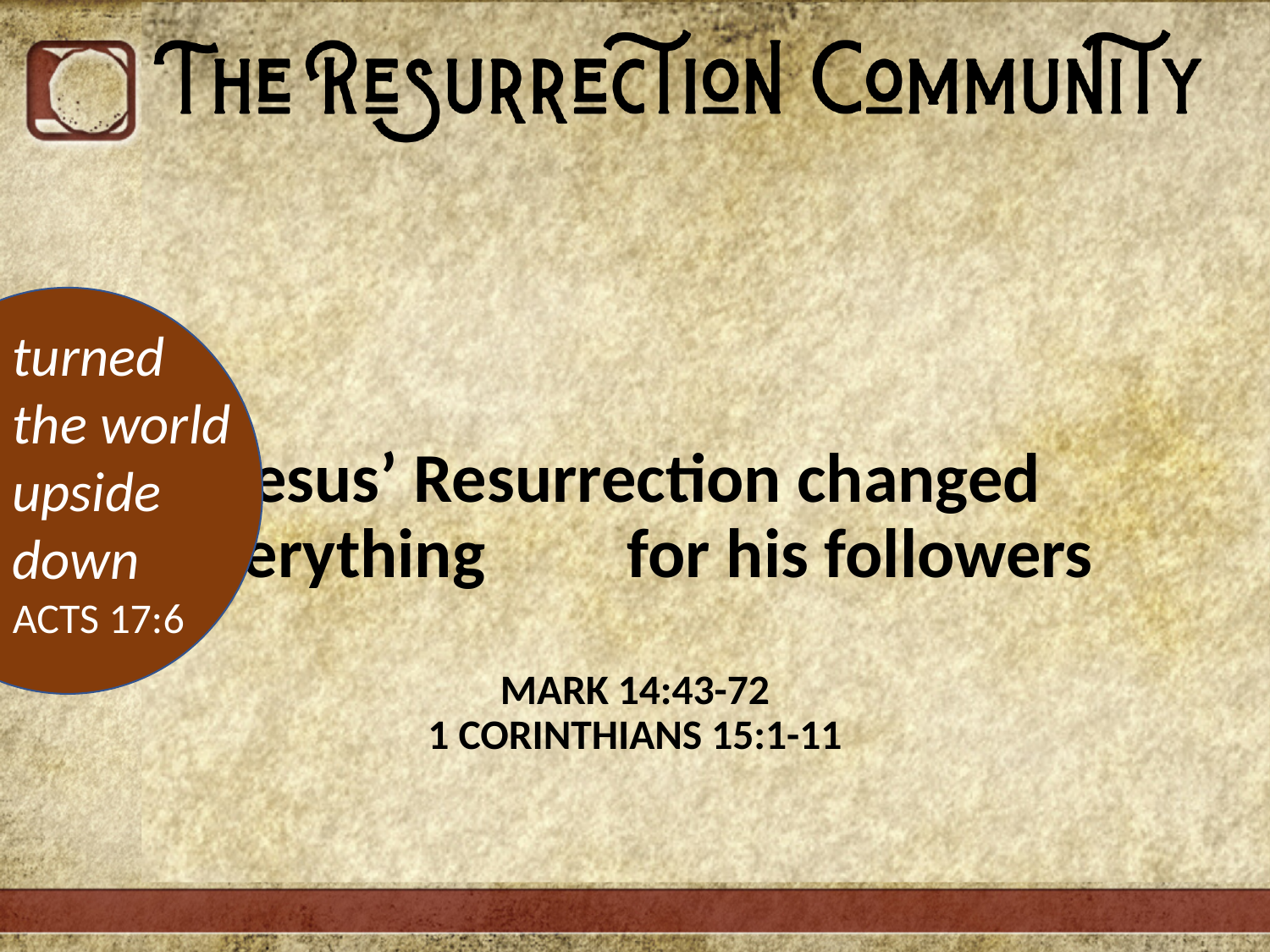

turned the world upside down
ACTS 17:6
# Jesus’ Resurrection changed everything         for his followers MARK 14:43-72 1 CORINTHIANS 15:1-11